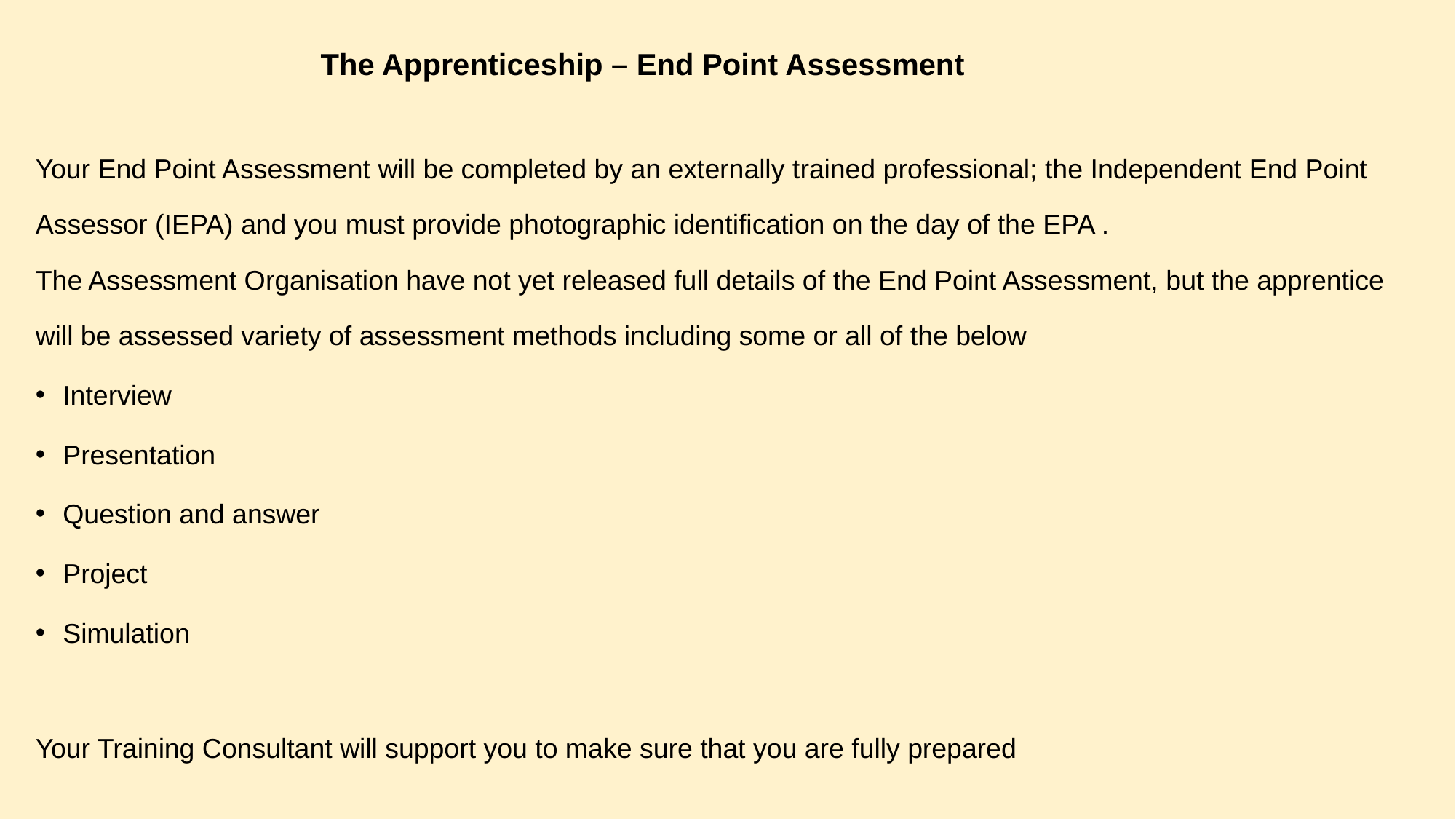

# The Apprenticeship – End Point Assessment
Your End Point Assessment will be completed by an externally trained professional; the Independent End Point Assessor (IEPA) and you must provide photographic identification on the day of the EPA .
The Assessment Organisation have not yet released full details of the End Point Assessment, but the apprentice will be assessed variety of assessment methods including some or all of the below
Interview
Presentation
Question and answer
Project
Simulation
Your Training Consultant will support you to make sure that you are fully prepared